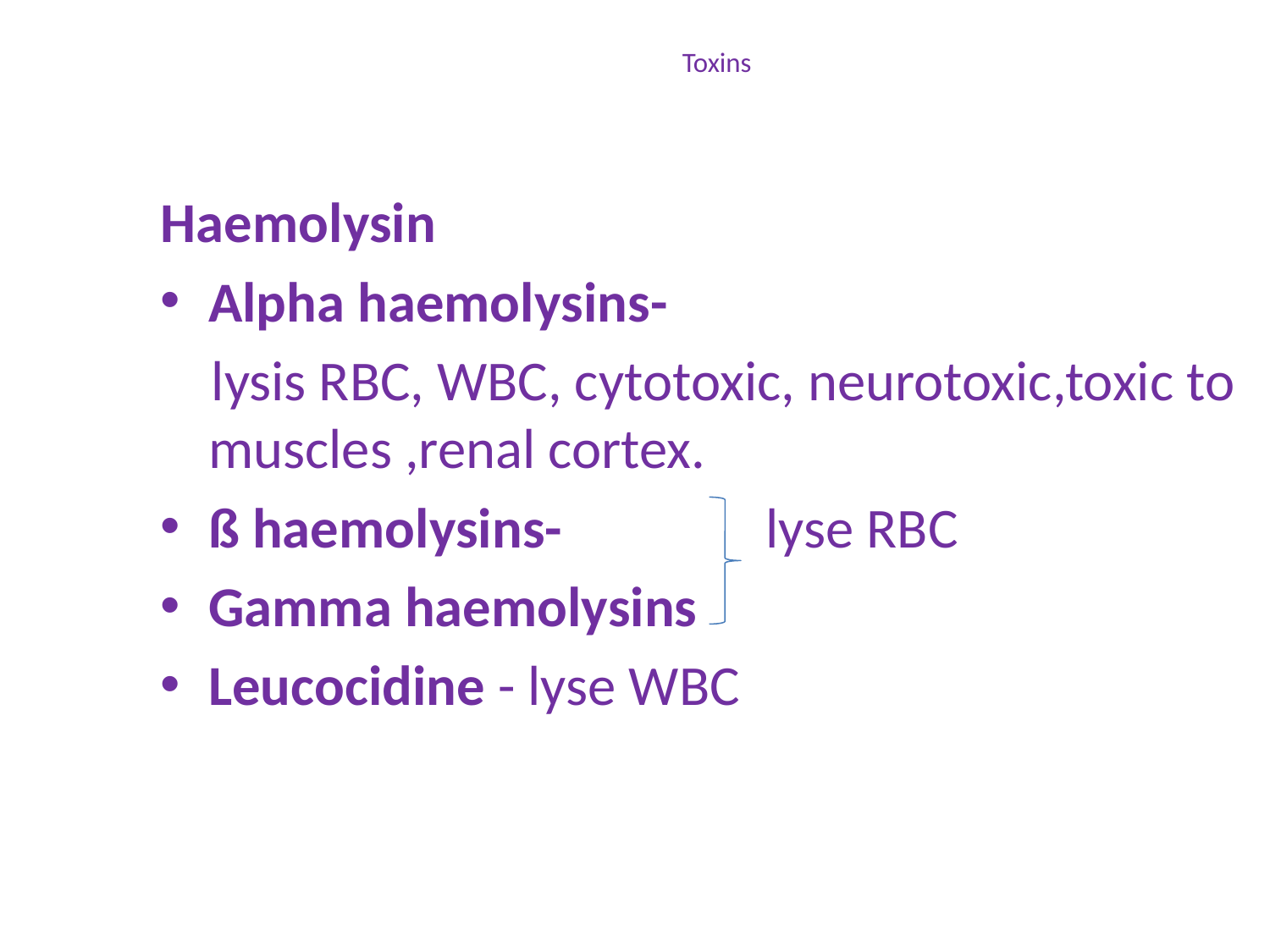

# Toxins
Haemolysin
Alpha haemolysins-
    lysis RBC, WBC, cytotoxic, neurotoxic,toxic to muscles ,renal cortex.
ß haemolysins-                lyse RBC
Gamma haemolysins
Leucocidine - lyse WBC